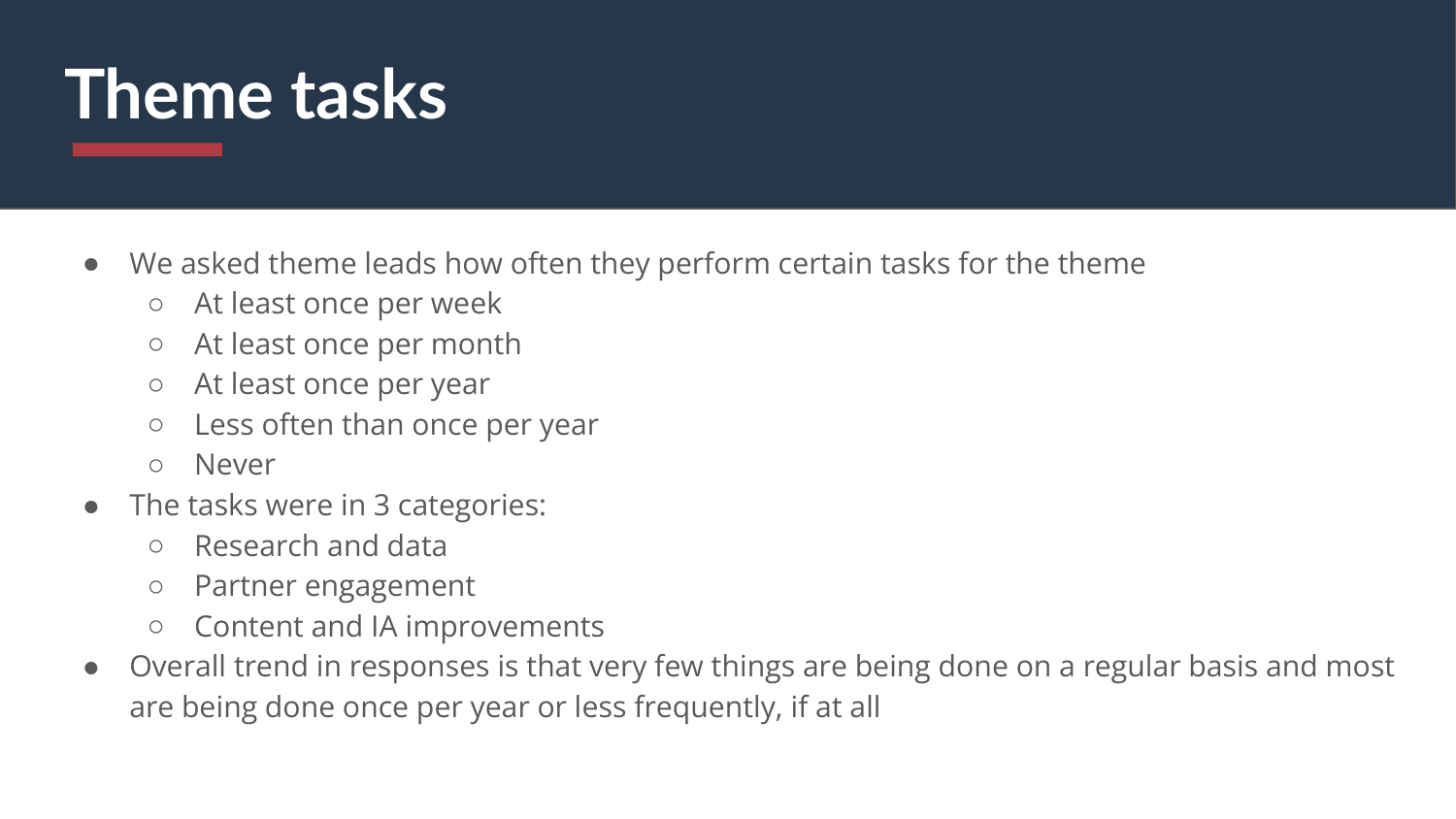

# Theme tasks

We asked theme leads how often they perform certain tasks for the theme
At least once per week
At least once per month
At least once per year
Less often than once per year
Never
The tasks were in 3 categories:
Research and data
Partner engagement
Content and IA improvements
Overall trend in responses is that very few things are being done on a regular basis and most are being done once per year or less frequently, if at all